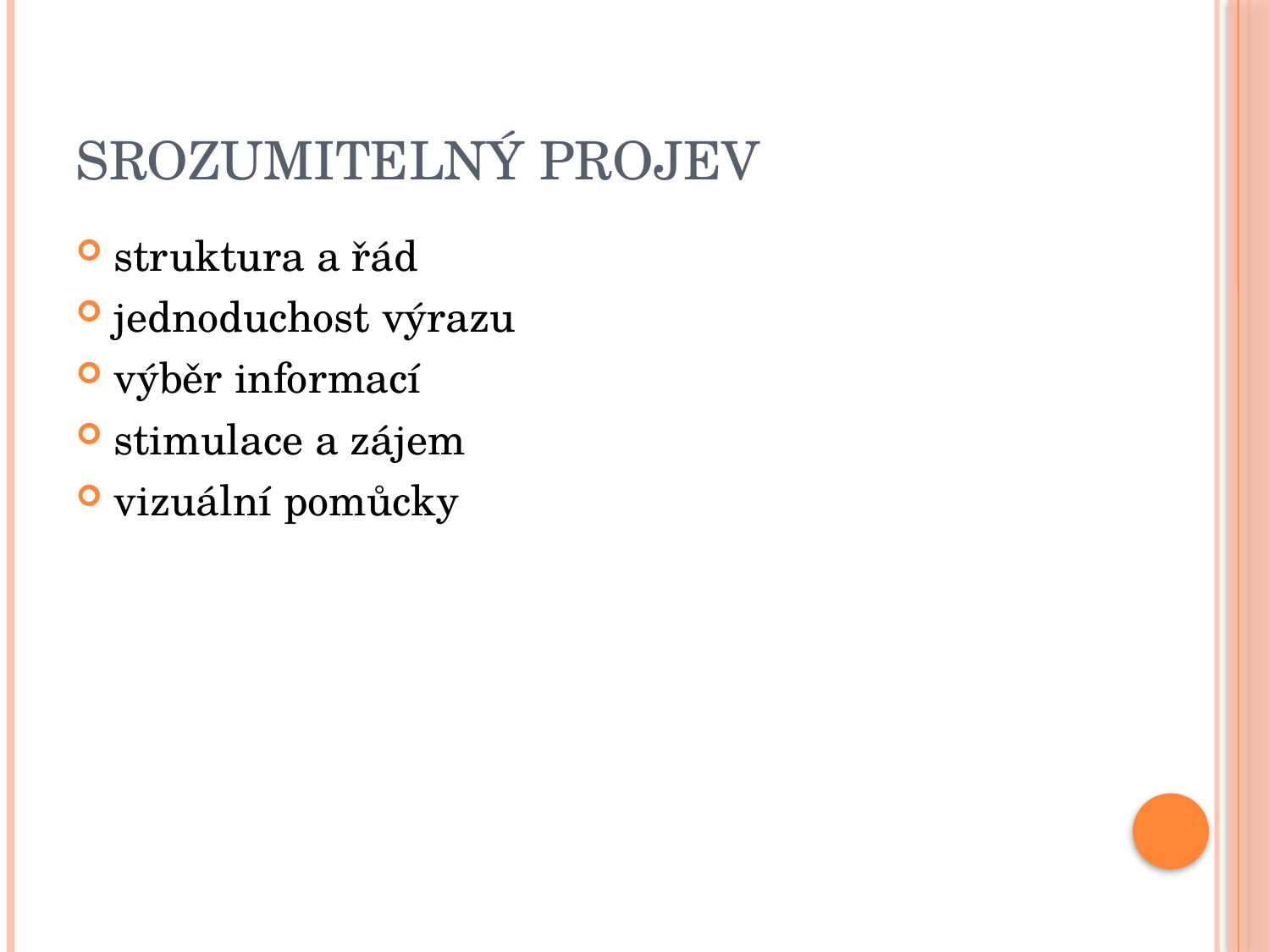

# SROZUMITELNÝ PROJEV
struktura a řád
jednoduchost výrazu
výběr informací
stimulace a zájem
vizuální pomůcky